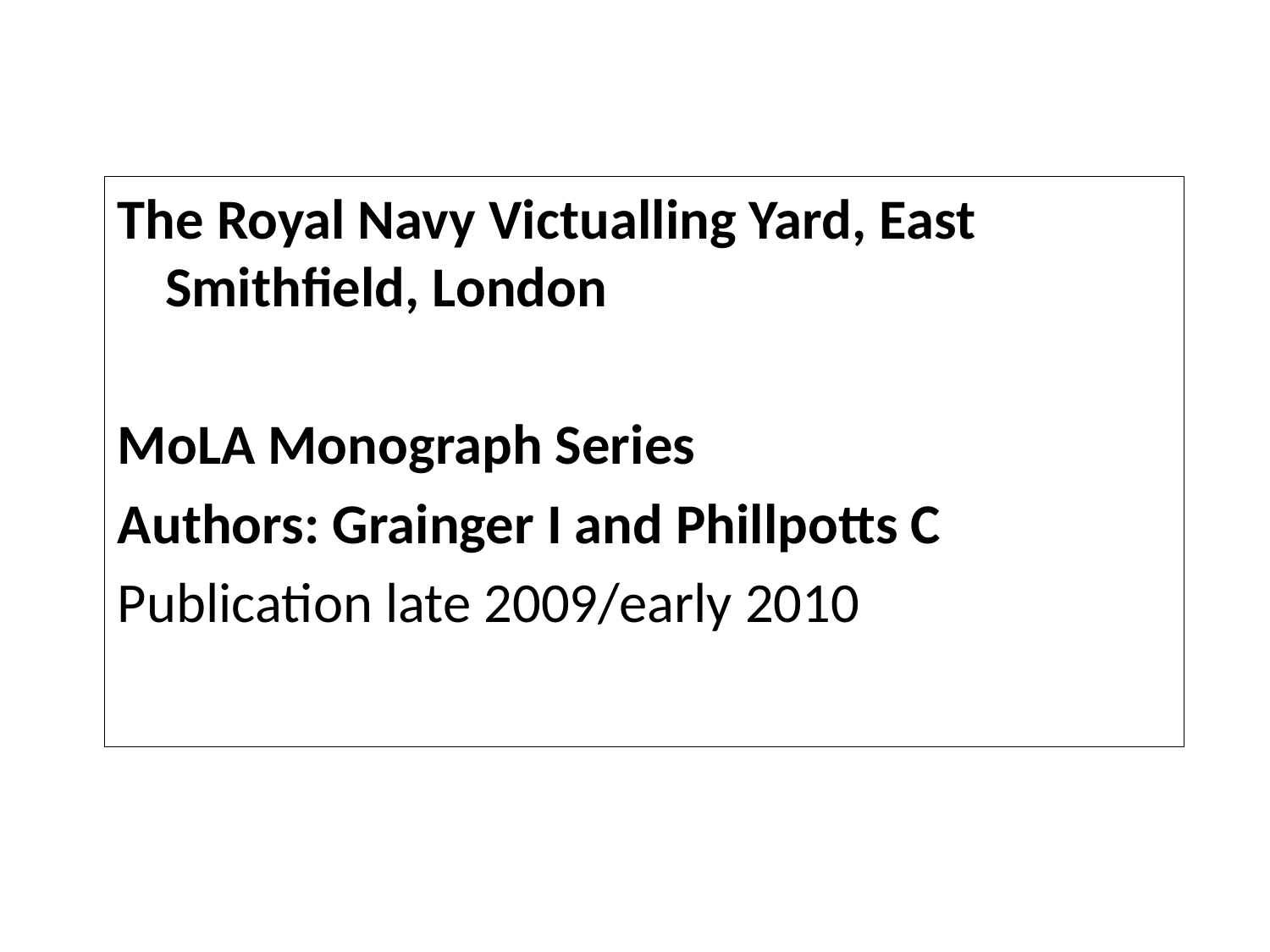

The Royal Navy Victualling Yard, East Smithfield, London

MoLA Monograph Series
Authors: Grainger I and Phillpotts C
Publication late 2009/early 2010